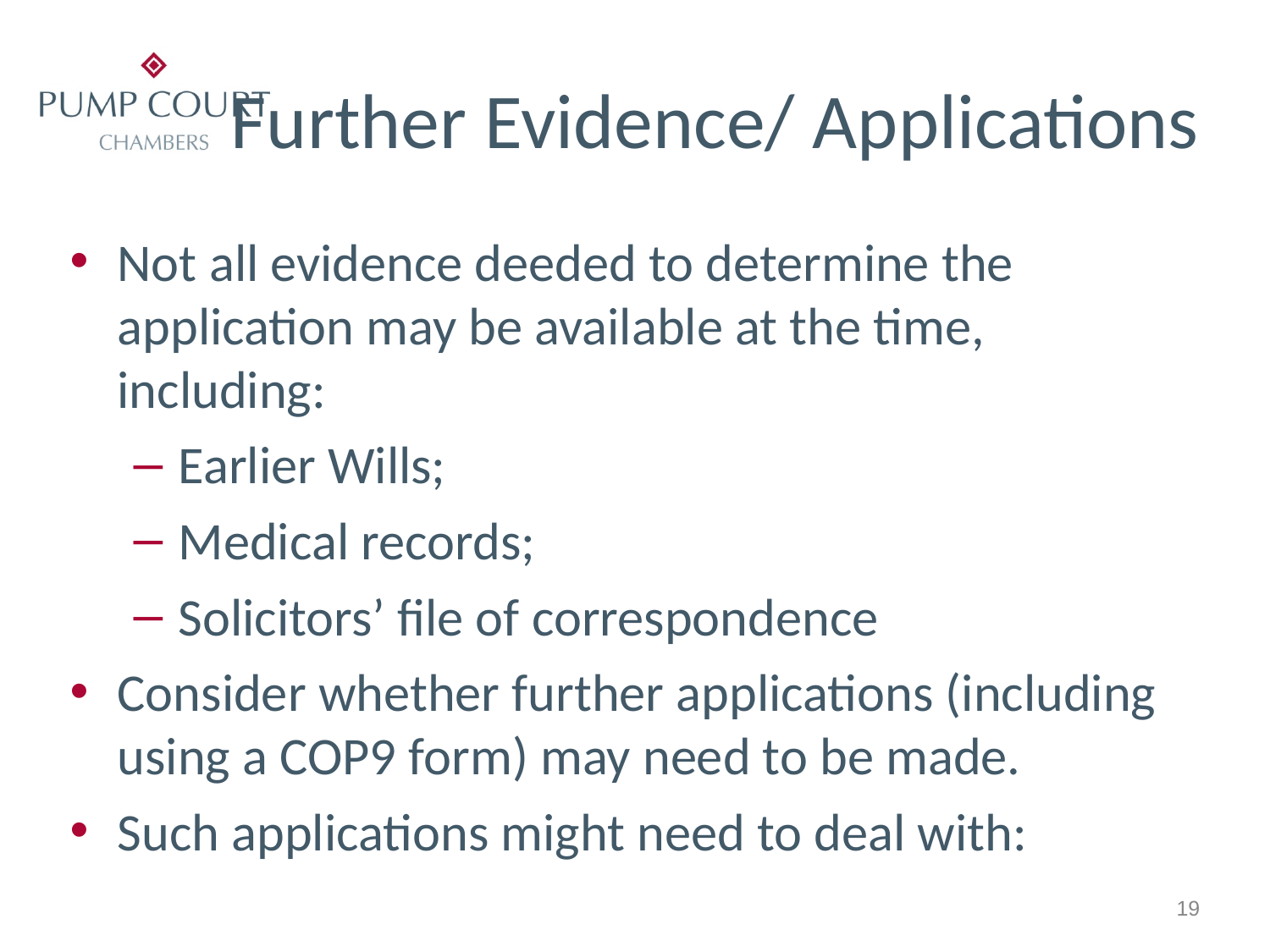

# Further Evidence/ Applications
Not all evidence deeded to determine the application may be available at the time, including:
Earlier Wills;
Medical records;
Solicitors’ file of correspondence
Consider whether further applications (including using a COP9 form) may need to be made.
Such applications might need to deal with:

19